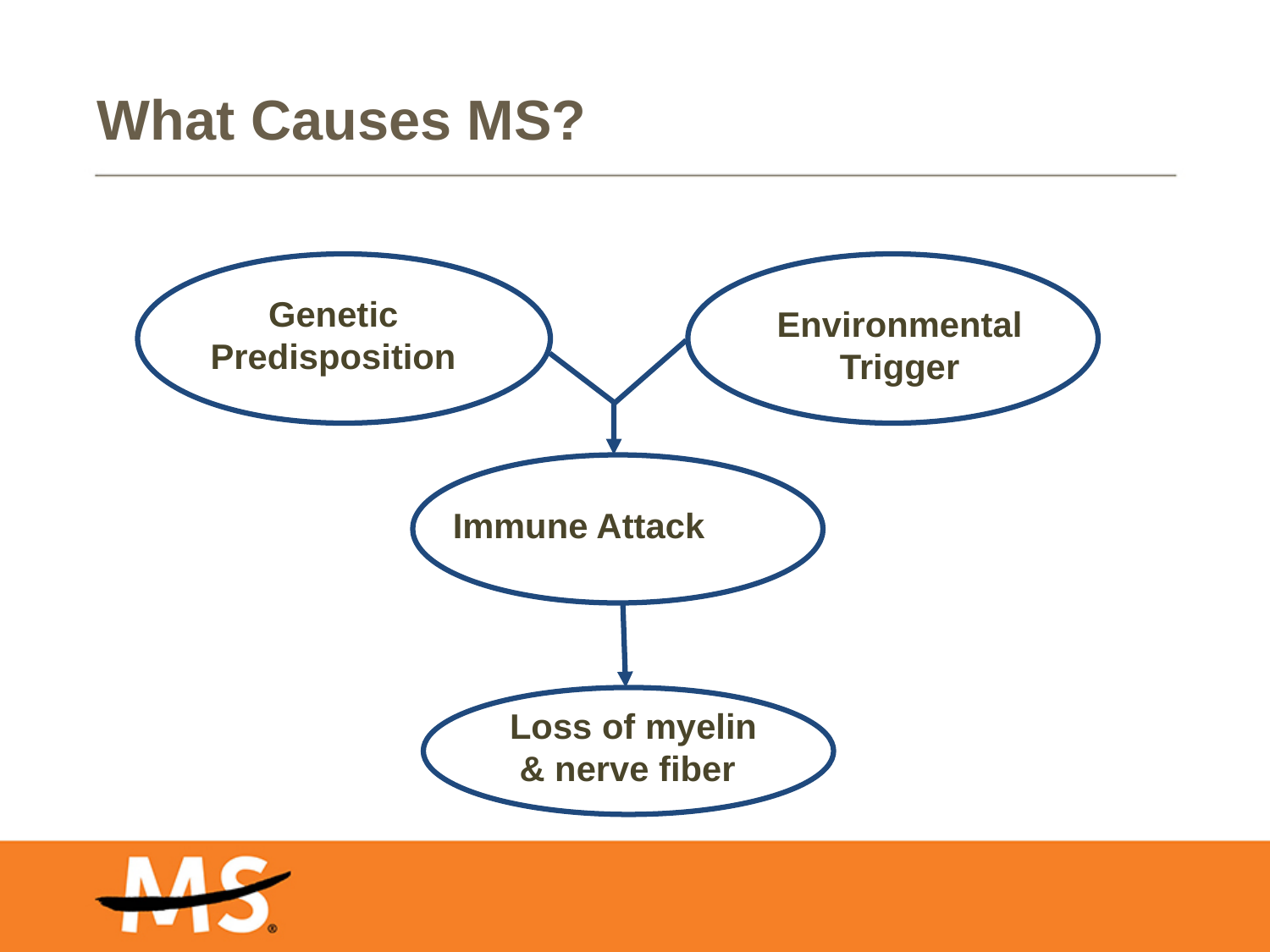

# What Causes MS?

Genetic
Predisposition
Environmental
Trigger

Immune Attack

Loss of myelin
 & nerve fiber